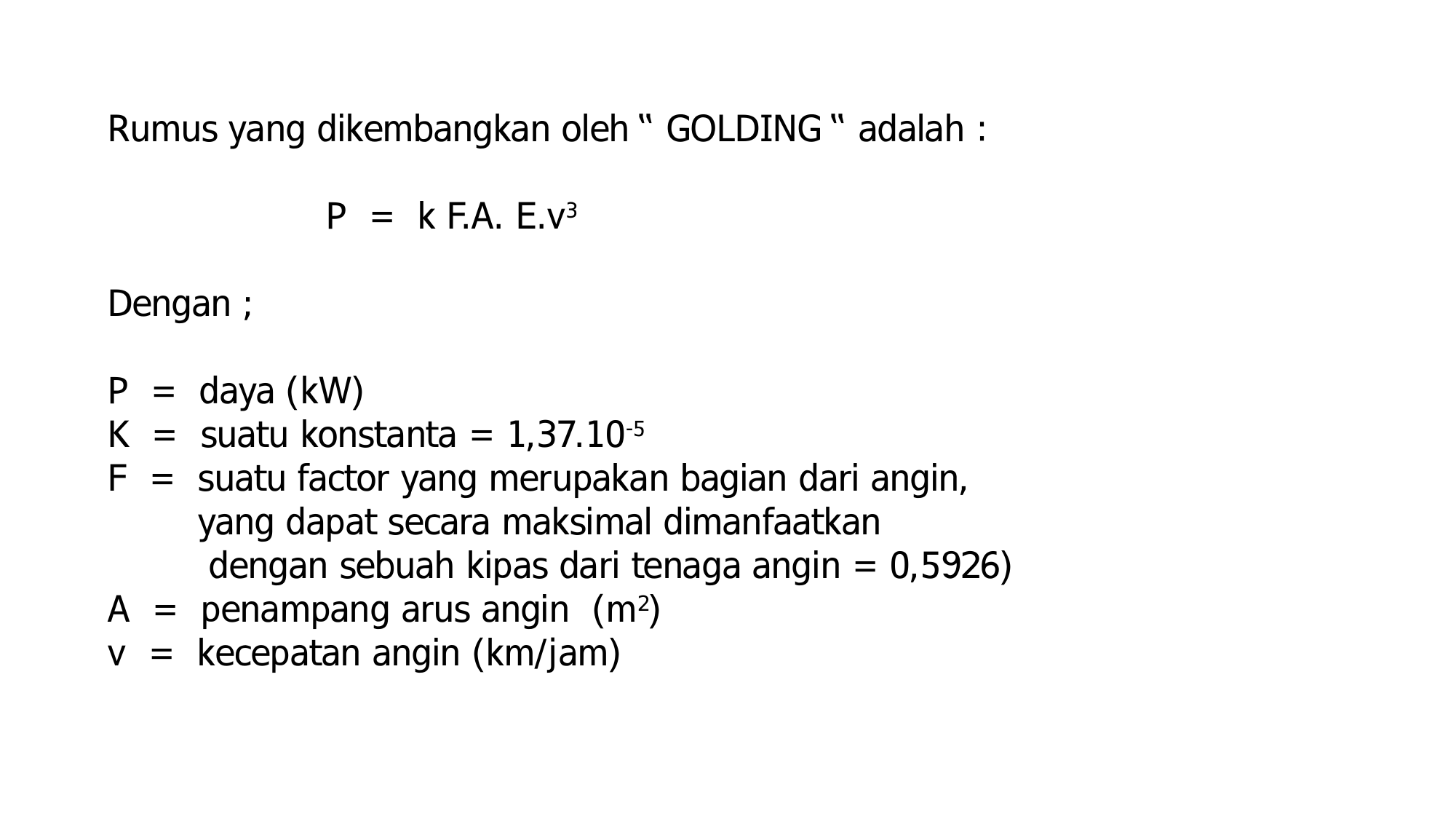

Rumus yang dikembangkan oleh “ GOLDING “ adalah :

		P  =  k F.A. E.v3

Dengan ;

P  =  daya (kW)
K  =  suatu konstanta = 1,37.10-5
F  =  suatu factor yang merupakan bagian dari angin,
        yang dapat secara maksimal dimanfaatkan
         dengan sebuah kipas dari tenaga angin = 0,5926)
A  =  penampang arus angin  (m2)
v  =  kecepatan angin (km/jam)